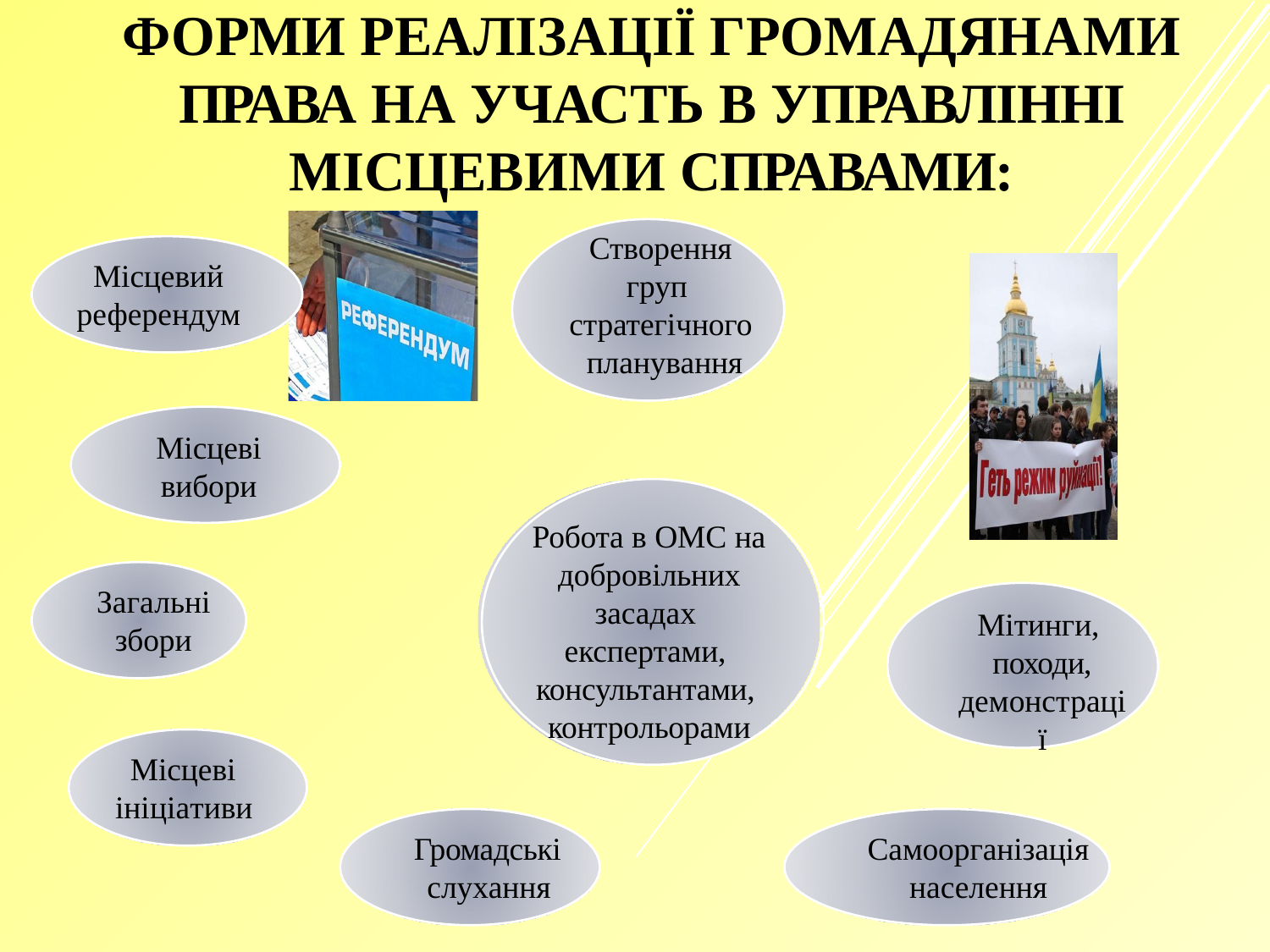

# ФОРМИ РЕАЛІЗАЦІЇ ГРОМАДЯНАМИ ПРАВА НА УЧАСТЬ В УПРАВЛІННІ МІСЦЕВИМИ СПРАВАМИ:

Створення груп  стратегічного  планування

Місцевий
референдум

Місцеві вибори

Робота в ОМС на
добровільних засадах  експертами,  консультантами,  контрольорами

Загальні  збори

Мітинги,  походи,
демонстрації

Місцеві  ініціативи

Громадські
слухання
Самоорганізація
населення